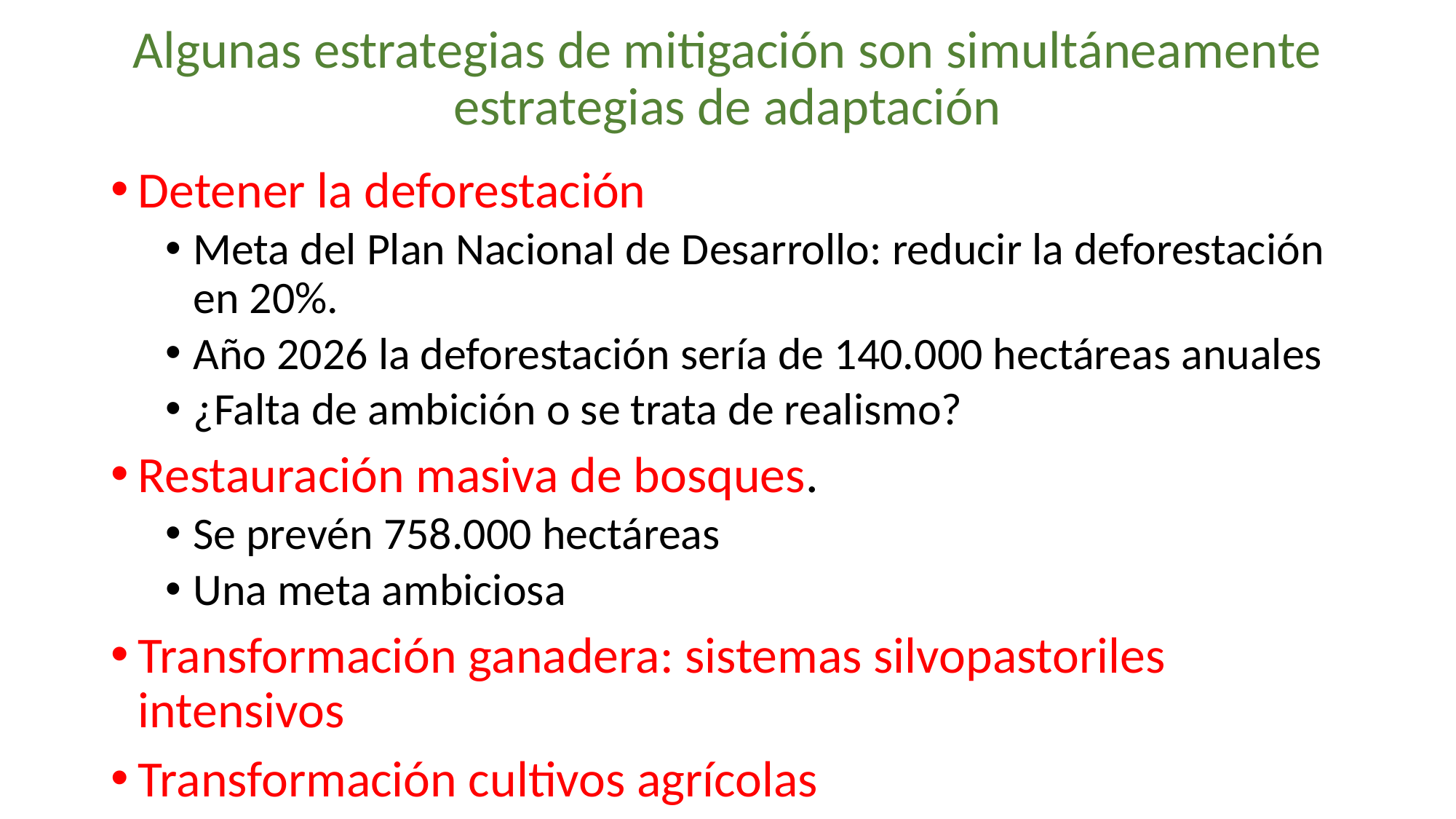

# Algunas estrategias de mitigación son simultáneamente estrategias de adaptación
Detener la deforestación
Meta del Plan Nacional de Desarrollo: reducir la deforestación en 20%.
Año 2026 la deforestación sería de 140.000 hectáreas anuales
¿Falta de ambición o se trata de realismo?
Restauración masiva de bosques.
Se prevén 758.000 hectáreas
Una meta ambiciosa
Transformación ganadera: sistemas silvopastoriles intensivos
Transformación cultivos agrícolas